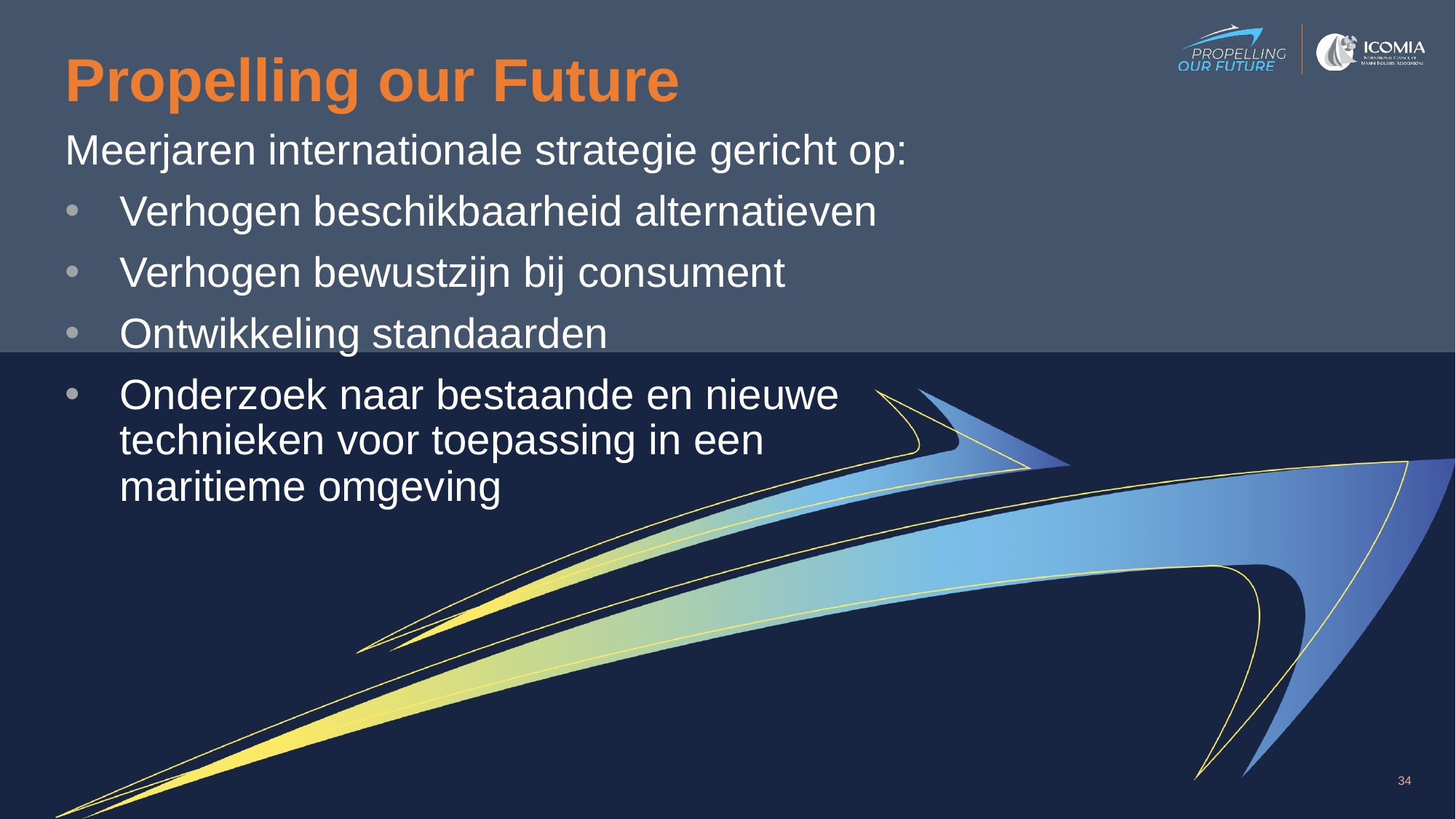

Propelling our Future
Meerjaren internationale strategie gericht op:
Verhogen beschikbaarheid alternatieven
Verhogen bewustzijn bij consument
Ontwikkeling standaarden
Onderzoek naar bestaande en nieuwe technieken voor toepassing in een maritieme omgeving

34